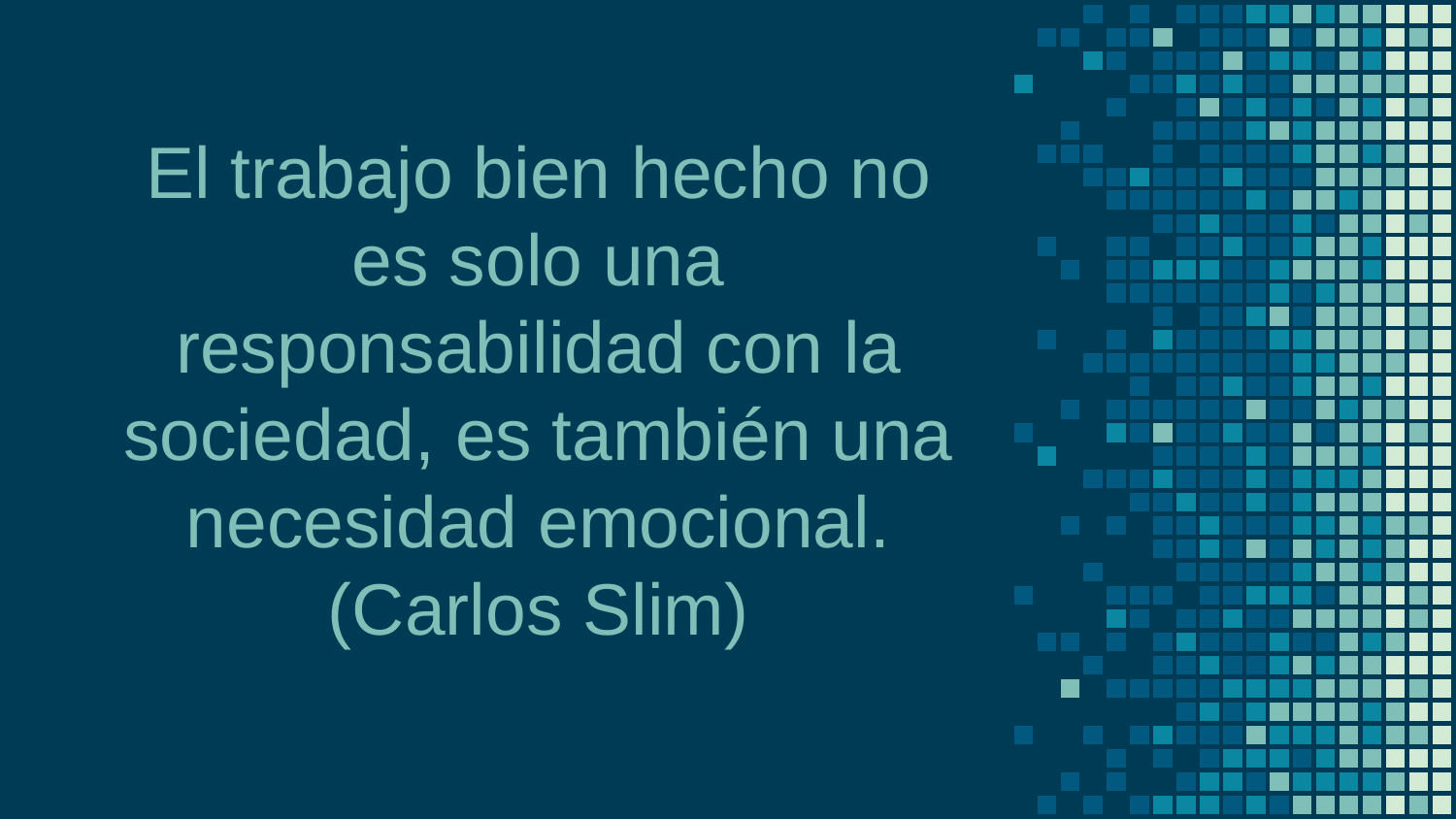

# El trabajo bien hecho no es solo una responsabilidad con la sociedad, es también una necesidad emocional. (Carlos Slim)